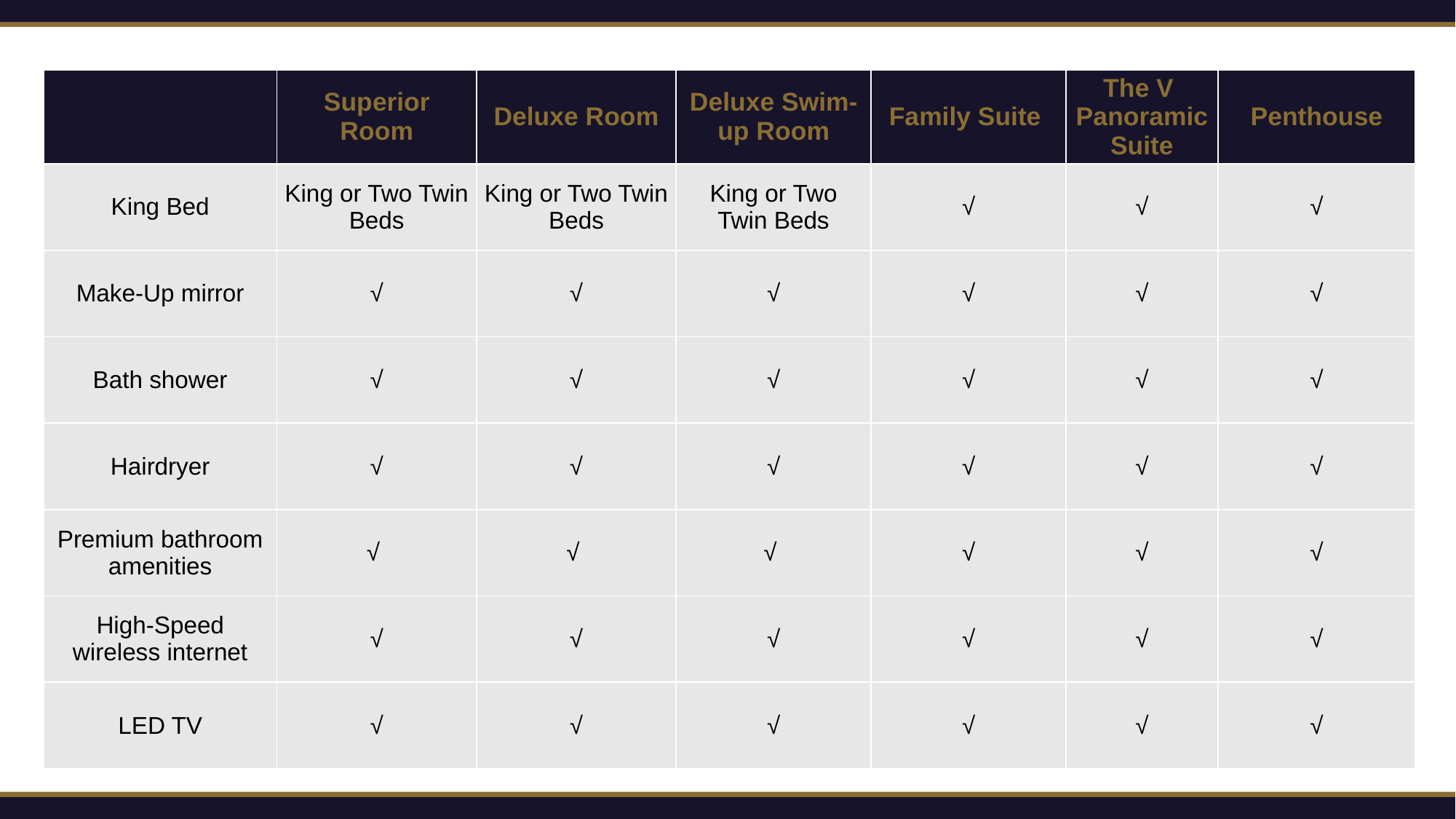

|  | Superior Room | Deluxe Room | Deluxe Swim-up Room | Family Suite | The V Panoramic Suite | Penthouse |
| --- | --- | --- | --- | --- | --- | --- |
| King Bed | King or Two Twin Beds | King or Two Twin Beds | King or Two Twin Beds | √ | √ | √ |
| Make-Up mirror | √ | √ | √ | √ | √ | √ |
| Bath shower | √ | √ | √ | √ | √ | √ |
| Hairdryer | √ | √ | √ | √ | √ | √ |
| Premium bathroom amenities | √ | √ | √ | √ | √ | √ |
| High-Speed wireless internet | √ | √ | √ | √ | √ | √ |
| LED TV | √ | √ | √ | √ | √ | √ |